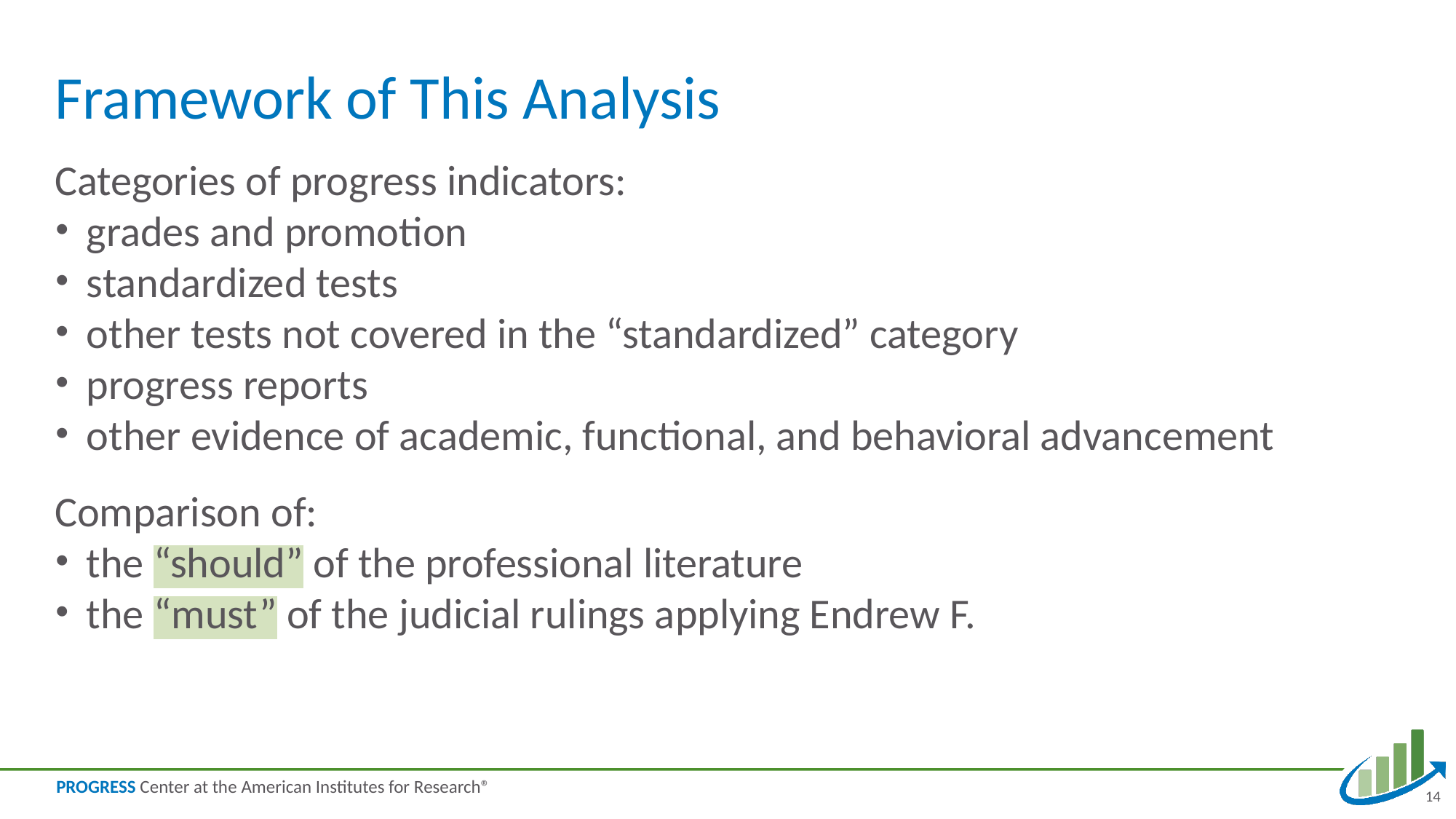

# Framework of This Analysis
Categories of progress indicators:
grades and promotion
standardized tests
other tests not covered in the “standardized” category
progress reports
other evidence of academic, functional, and behavioral advancement

Comparison of:
the “should” of the professional literature
the “must” of the judicial rulings applying Endrew F.

14